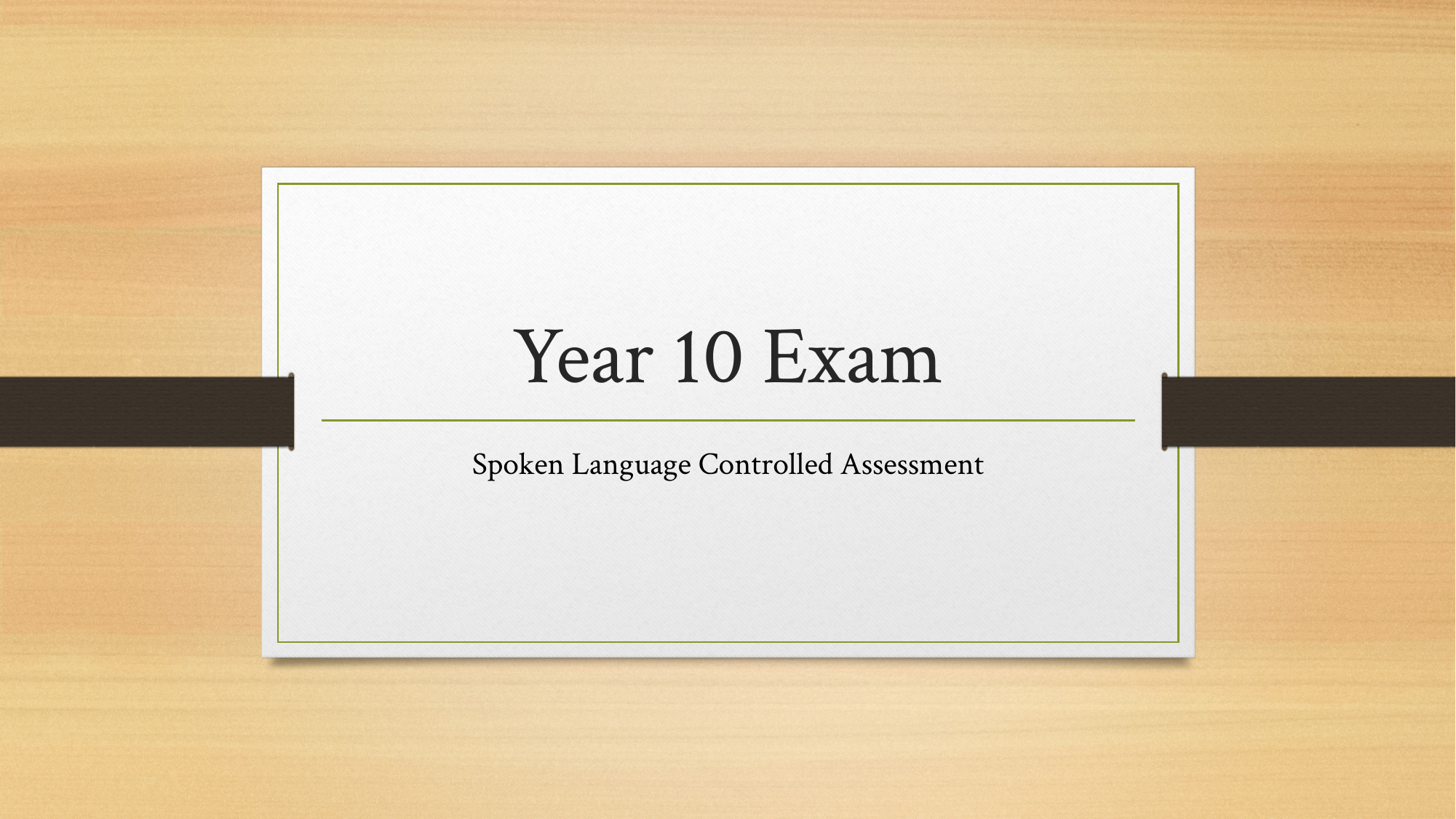

# Year 10 Exam
Spoken Language Controlled Assessment